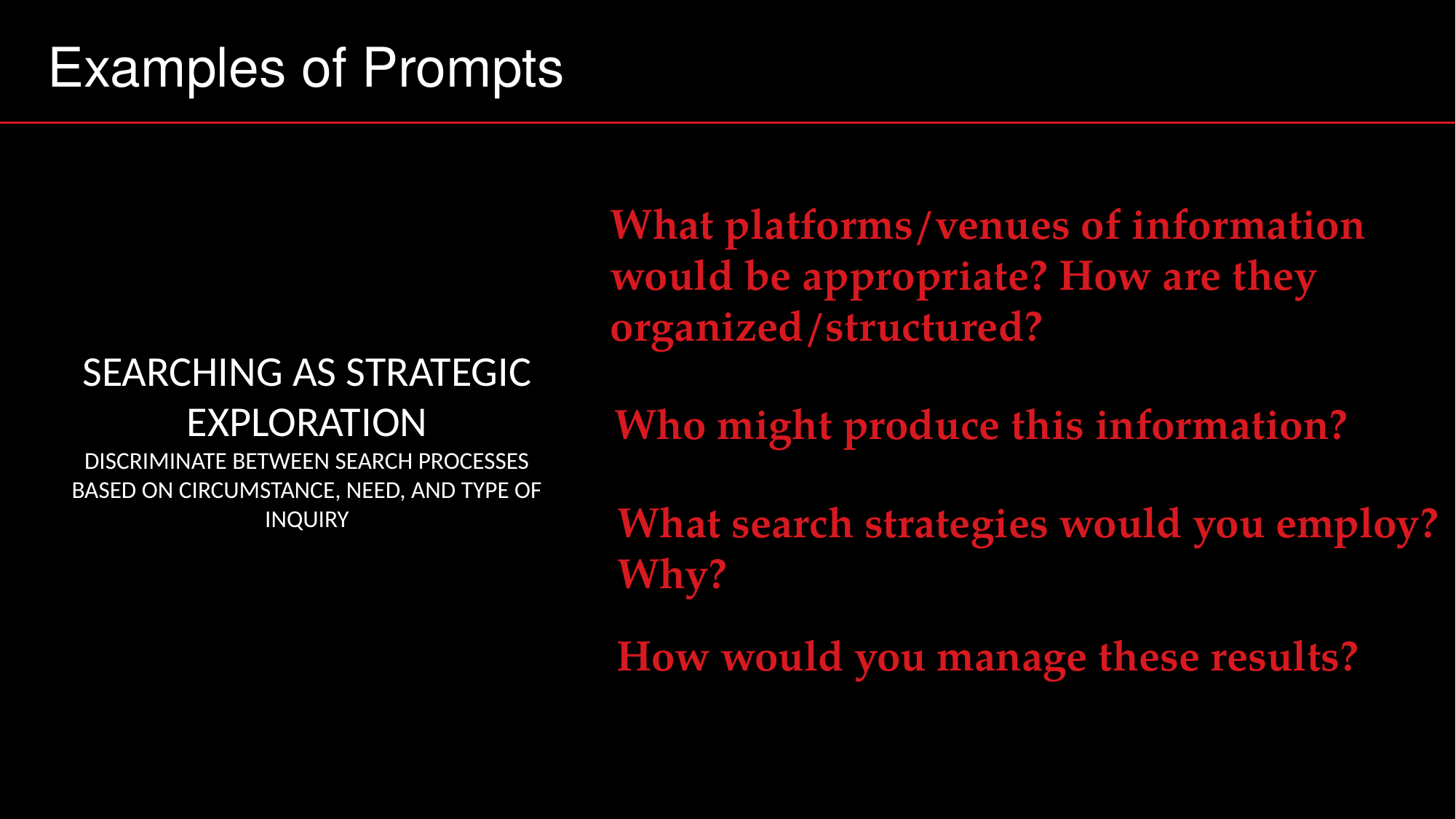

Examples of Prompts
SEARCHING AS STRATEGIC EXPLORATION
DISCRIMINATE BETWEEN SEARCH PROCESSES BASED ON CIRCUMSTANCE, NEED, AND TYPE OF INQUIRY
What platforms/venues of information
would be appropriate? How are they
organized/structured?
Who might produce this information?
What search strategies would you employ?
Why?
How would you manage these results?